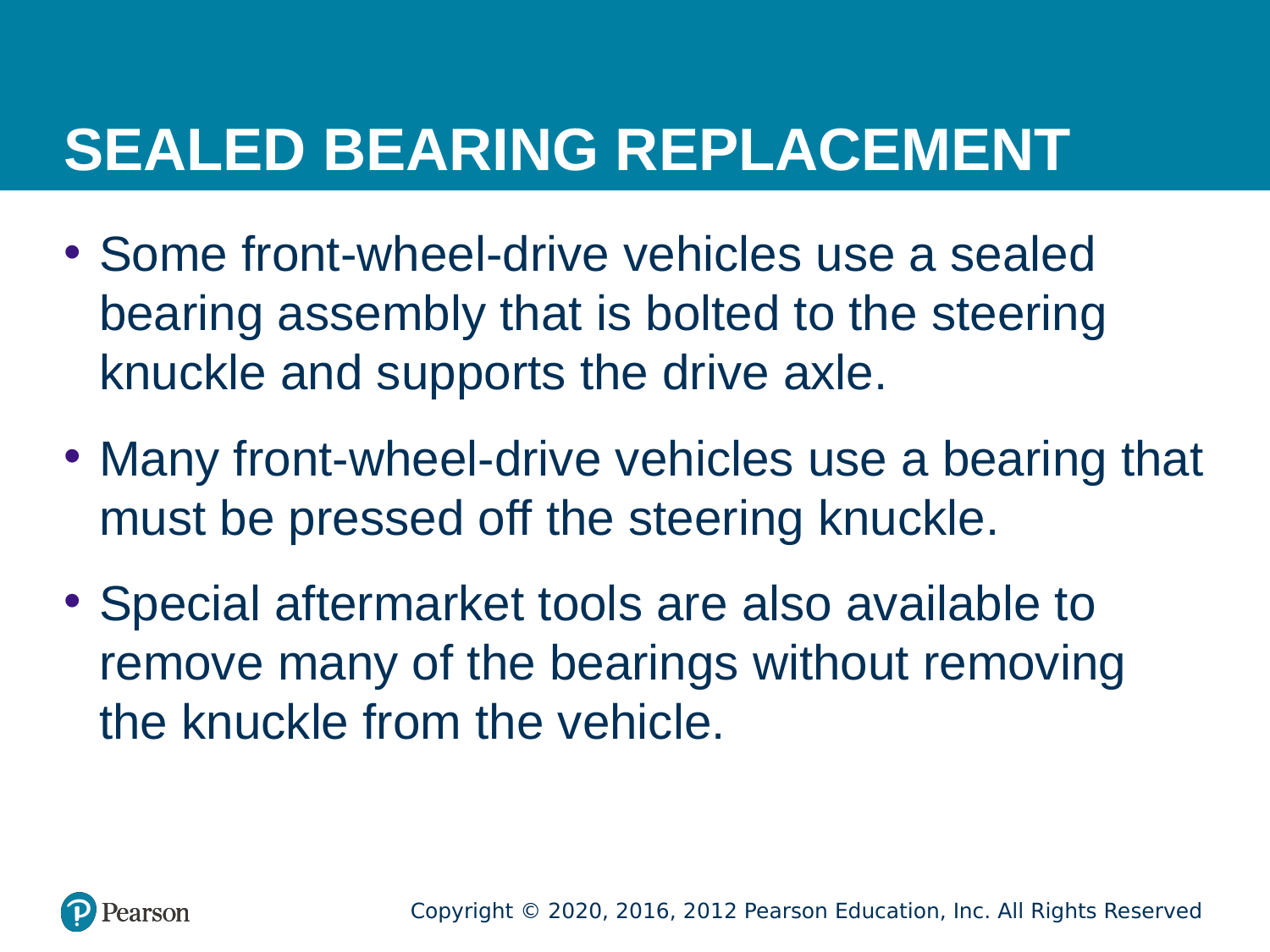

# SEALED BEARING REPLACEMENT
Some front-wheel-drive vehicles use a sealed bearing assembly that is bolted to the steering knuckle and supports the drive axle.
Many front-wheel-drive vehicles use a bearing that must be pressed off the steering knuckle.
Special aftermarket tools are also available to remove many of the bearings without removing the knuckle from the vehicle.